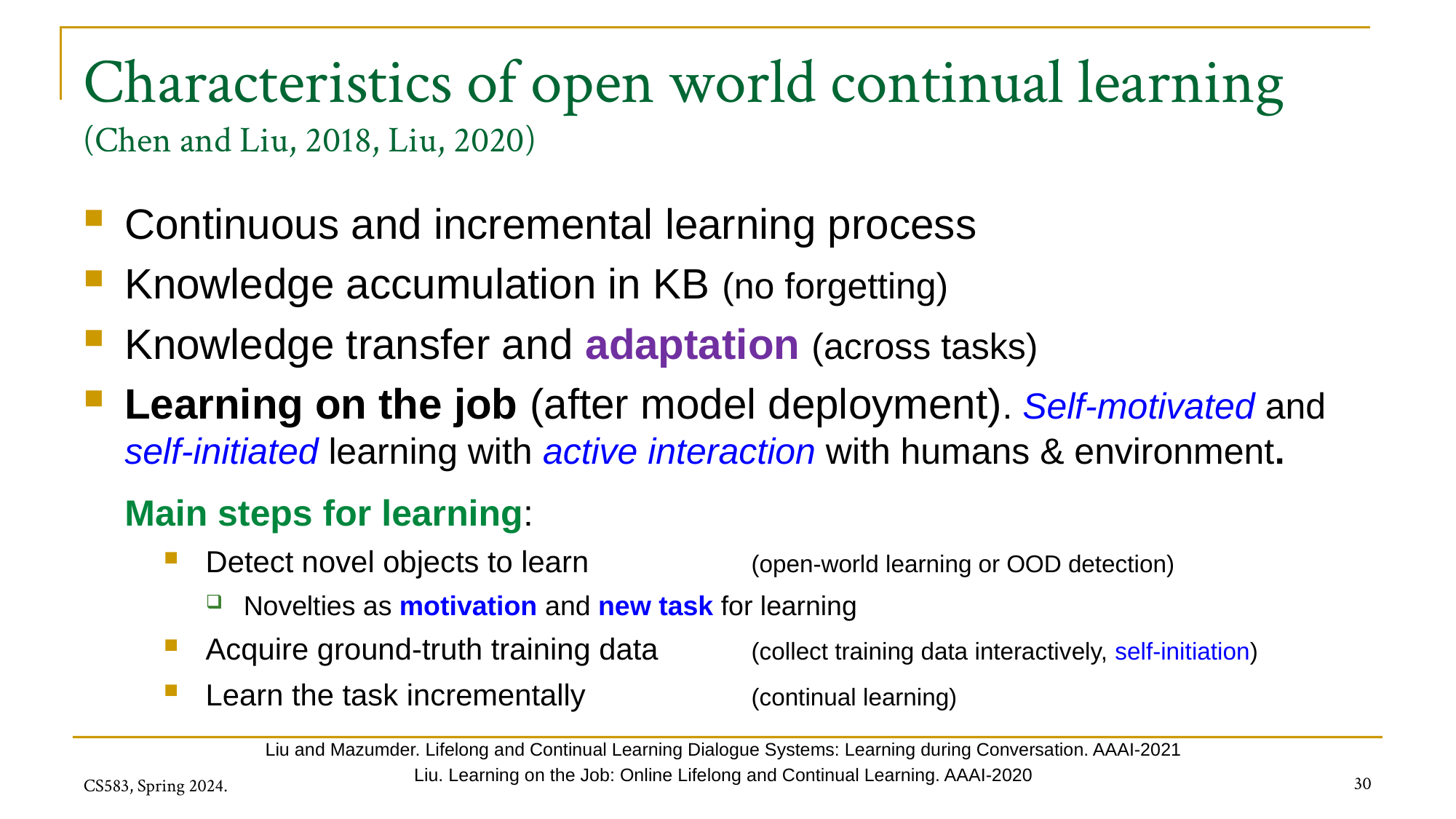

# Characteristics of open world continual learning (Chen and Liu, 2018, Liu, 2020)
Continuous and incremental learning process
Knowledge accumulation in KB (no forgetting)
Knowledge transfer and adaptation (across tasks)
Learning on the job (after model deployment). Self-motivated and self-initiated learning with active interaction with humans & environment.
Main steps for learning:
Detect novel objects to learn 		(open-world learning or OOD detection)
Novelties as motivation and new task for learning
Acquire ground-truth training data 	(collect training data interactively, self-initiation)
Learn the task incrementally 		(continual learning)
Liu and Mazumder. Lifelong and Continual Learning Dialogue Systems: Learning during Conversation. AAAI-2021
Liu. Learning on the Job: Online Lifelong and Continual Learning. AAAI-2020
30
CS583, Spring 2024.